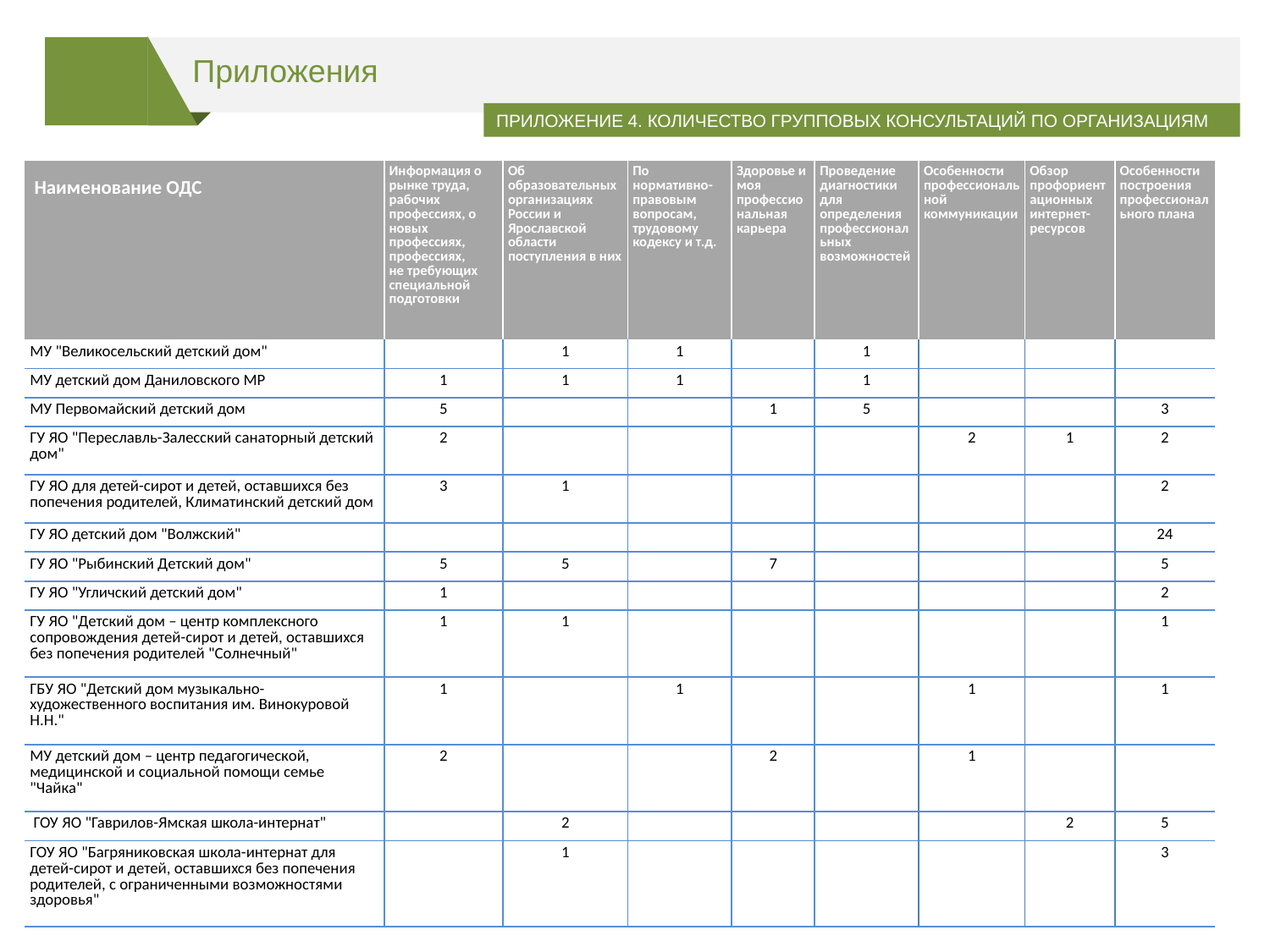

Приложения

ПРИЛОЖЕНИЕ 4. КОЛИЧЕСТВО ГРУППОВЫХ КОНСУЛЬТАЦИЙ ПО ОРГАНИЗАЦИЯМ
| Наименование ОДС | Информация о рынке труда, рабочих профессиях, о новых профессиях, профессиях, не требующих специальной подготовки | Об образовательных организациях России и Ярославской области поступления в них | По нормативно-правовым вопросам, трудовому кодексу и т.д. | Здоровье и моя профессиональная карьера | Проведение диагностики для определения профессиональных возможностей | Особенности профессиональной коммуникации | Обзор профориентационных интернет-ресурсов | Особенности построения профессионального плана |
| --- | --- | --- | --- | --- | --- | --- | --- | --- |
| МУ "Великосельский детский дом" |  | 1 | 1 |  | 1 |  |  |  |
| МУ детский дом Даниловского МР | 1 | 1 | 1 |  | 1 |  |  |  |
| МУ Первомайский детский дом | 5 |  |  | 1 | 5 |  |  | 3 |
| ГУ ЯО "Переславль-Залесский санаторный детский дом" | 2 |  |  |  |  | 2 | 1 | 2 |
| ГУ ЯО для детей-сирот и детей, оставшихся без попечения родителей, Климатинский детский дом | 3 | 1 |  |  |  |  |  | 2 |
| ГУ ЯО детский дом "Волжский" |  |  |  |  |  |  |  | 24 |
| ГУ ЯО "Рыбинский Детский дом" | 5 | 5 |  | 7 |  |  |  | 5 |
| ГУ ЯО "Угличский детский дом" | 1 |  |  |  |  |  |  | 2 |
| ГУ ЯО "Детский дом – центр комплексного сопровождения детей-сирот и детей, оставшихся без попечения родителей "Солнечный" | 1 | 1 |  |  |  |  |  | 1 |
| ГБУ ЯО "Детский дом музыкально-художественного воспитания им. Винокуровой Н.Н." | 1 |  | 1 |  |  | 1 |  | 1 |
| МУ детский дом – центр педагогической, медицинской и социальной помощи семье "Чайка" | 2 |  |  | 2 |  | 1 |  |  |
| ГОУ ЯО "Гаврилов-Ямская школа-интернат" |  | 2 |  |  |  |  | 2 | 5 |
| ГОУ ЯО "Багряниковская школа-интернат для детей-сирот и детей, оставшихся без попечения родителей, с ограниченными возможностями здоровья" |  | 1 |  |  |  |  |  | 3 |
УРОВЕНЬ ОБРАЗОВАНИЯ